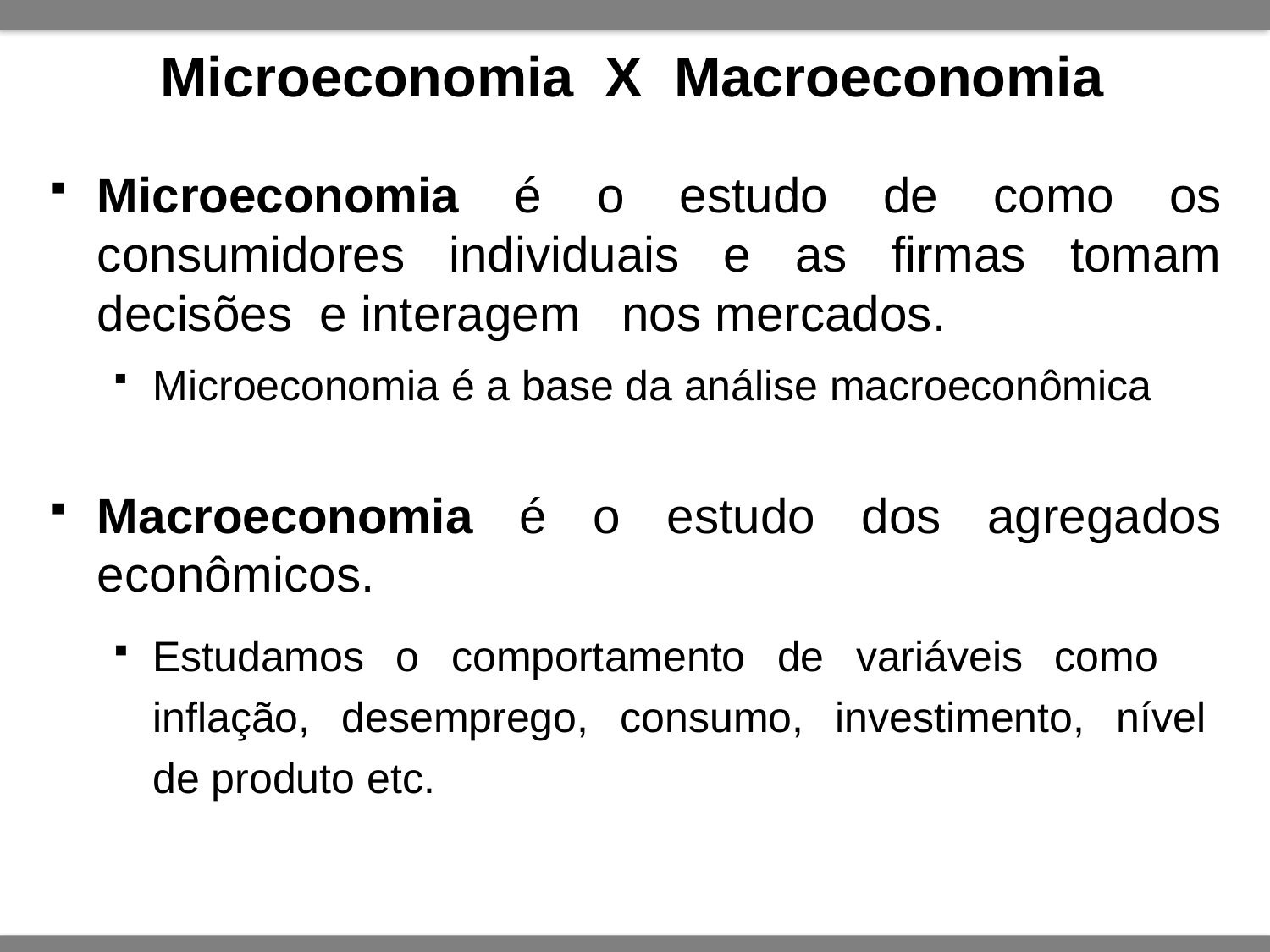

# Microeconomia  X  Macroeconomia
Microeconomia é o estudo de como os consumidores individuais e as firmas tomam decisões  e interagem   nos mercados.
Microeconomia é a base da análise macroeconômica

Macroeconomia é o estudo dos agregados econômicos.
Estudamos o comportamento de variáveis como   inflação,  desemprego,  consumo,  investimento,  nível  de produto etc.